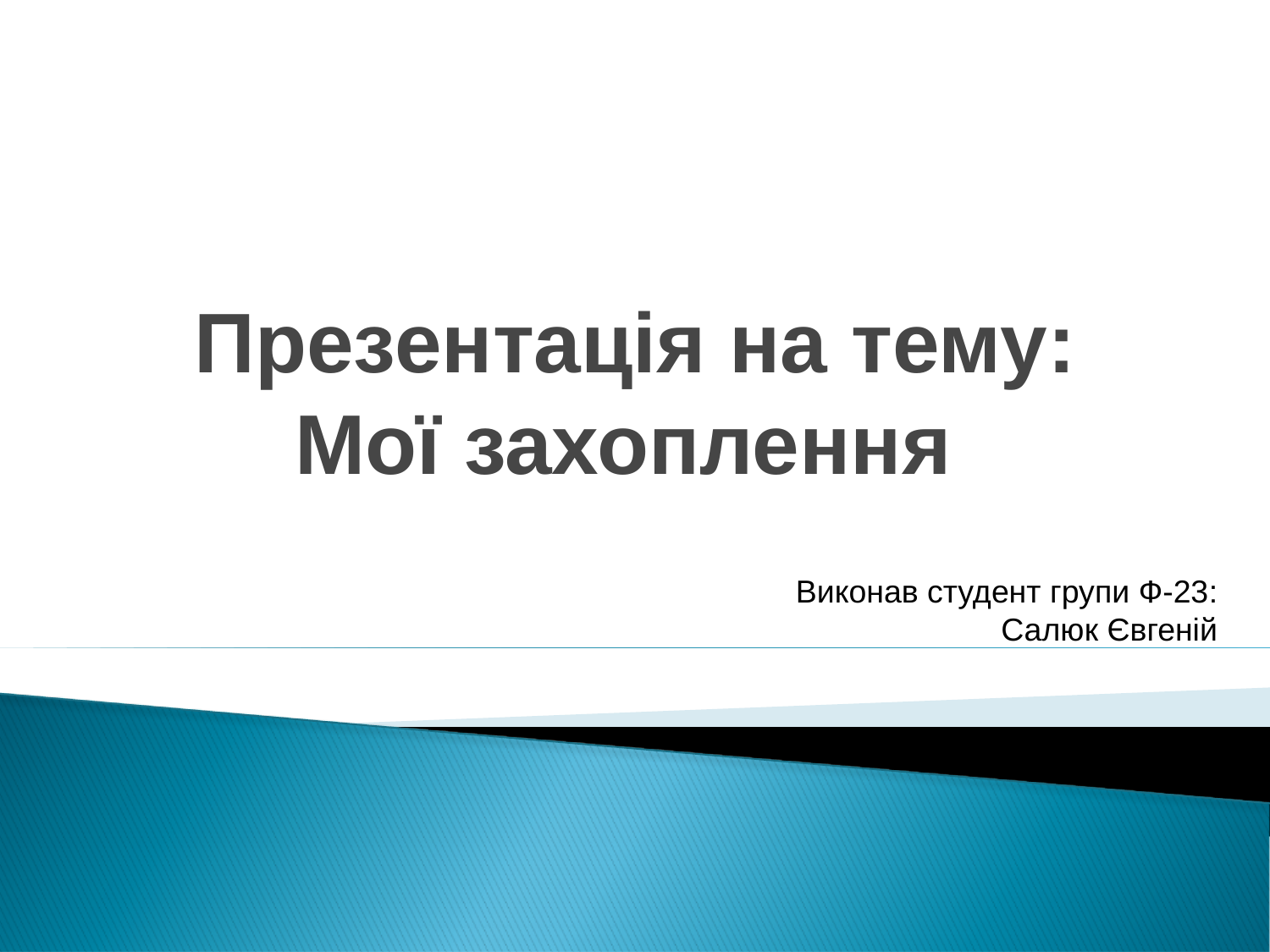

# Презентація на тему: Мої захоплення
Виконав студент групи Ф-23:
Салюк Євгеній